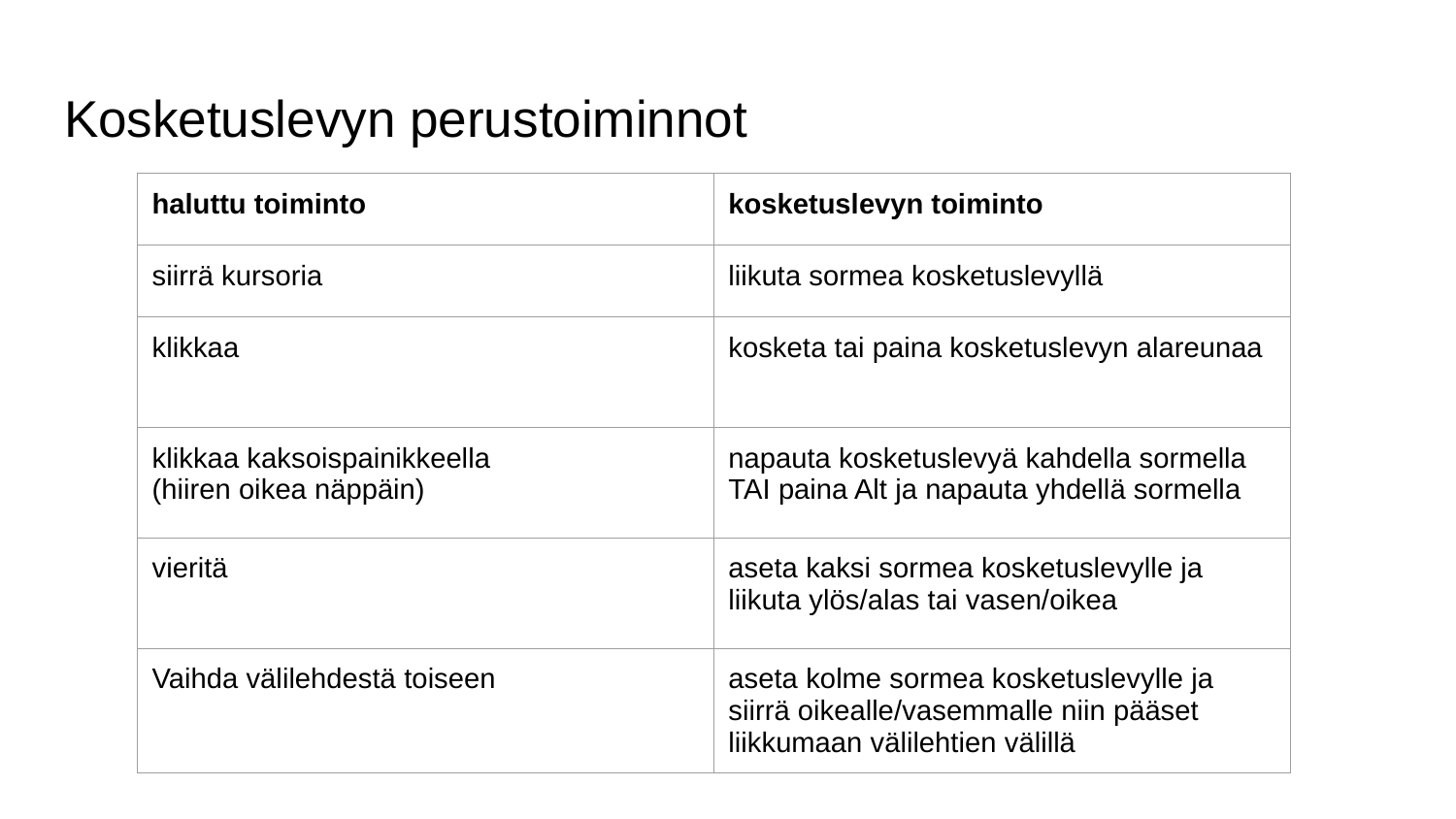

# Kosketuslevyn perustoiminnot
| haluttu toiminto | kosketuslevyn toiminto |
| --- | --- |
| siirrä kursoria | liikuta sormea kosketuslevyllä |
| klikkaa | kosketa tai paina kosketuslevyn alareunaa |
| klikkaa kaksoispainikkeella (hiiren oikea näppäin) | napauta kosketuslevyä kahdella sormella TAI paina Alt ja napauta yhdellä sormella |
| vieritä | aseta kaksi sormea kosketuslevylle ja liikuta ylös/alas tai vasen/oikea |
| Vaihda välilehdestä toiseen | aseta kolme sormea kosketuslevylle ja siirrä oikealle/vasemmalle niin pääset liikkumaan välilehtien välillä |